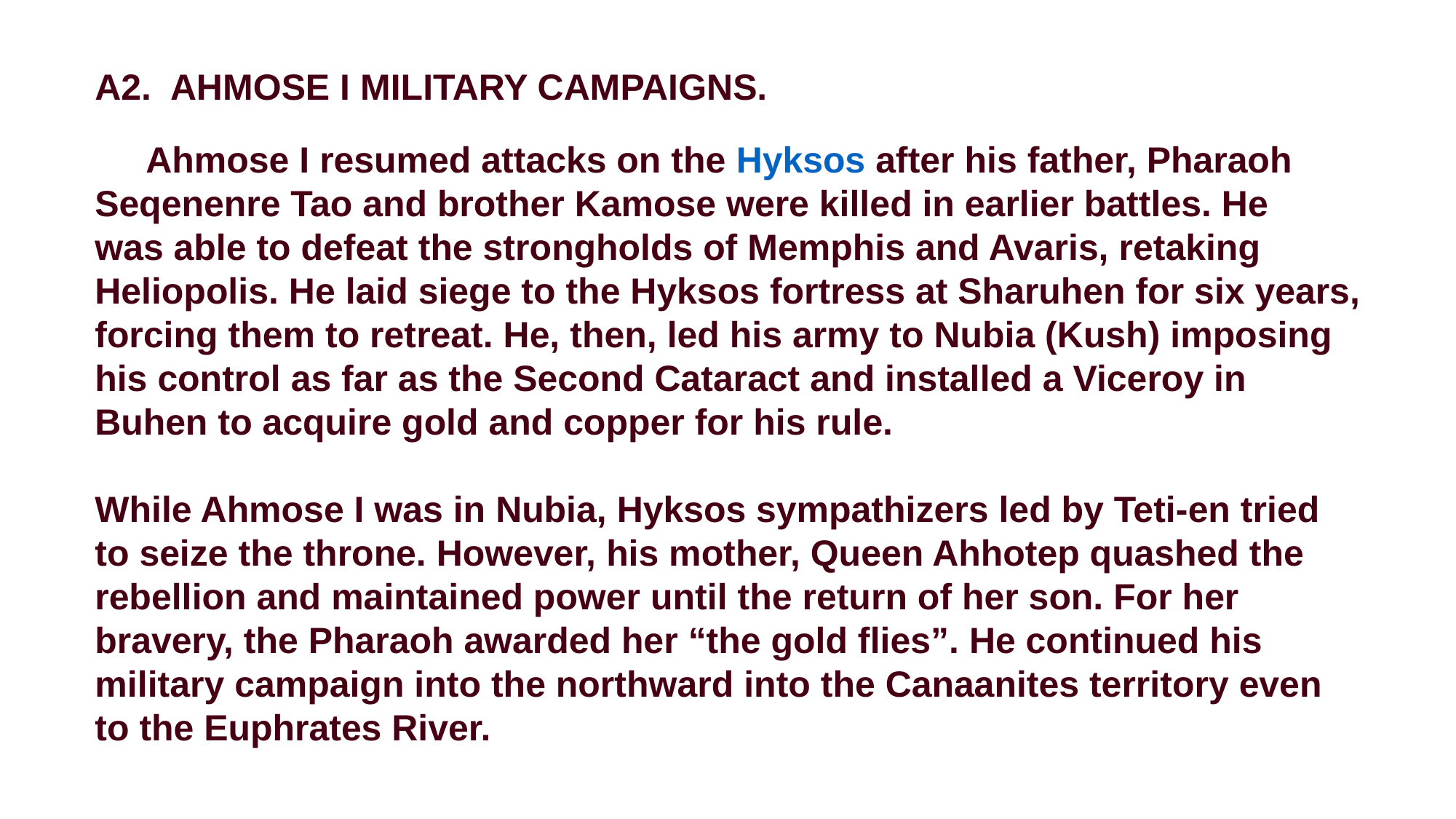

A2.  AHMOSE I MILITARY CAMPAIGNS.

     Ahmose I resumed attacks on the Hyksos after his father, Pharaoh Seqenenre Tao and brother Kamose were killed in earlier battles. He   was able to defeat the strongholds of Memphis and Avaris, retaking Heliopolis. He laid siege to the Hyksos fortress at Sharuhen for six years, forcing them to retreat. He, then, led his army to Nubia (Kush) imposing his control as far as the Second Cataract and installed a Viceroy in Buhen to acquire gold and copper for his rule.

While Ahmose I was in Nubia, Hyksos sympathizers led by Teti-en tried  to seize the throne. However, his mother, Queen Ahhotep quashed the rebellion and maintained power until the return of her son. For her bravery, the Pharaoh awarded her “the gold flies”. He continued his military campaign into the northward into the Canaanites territory even
to the Euphrates River.